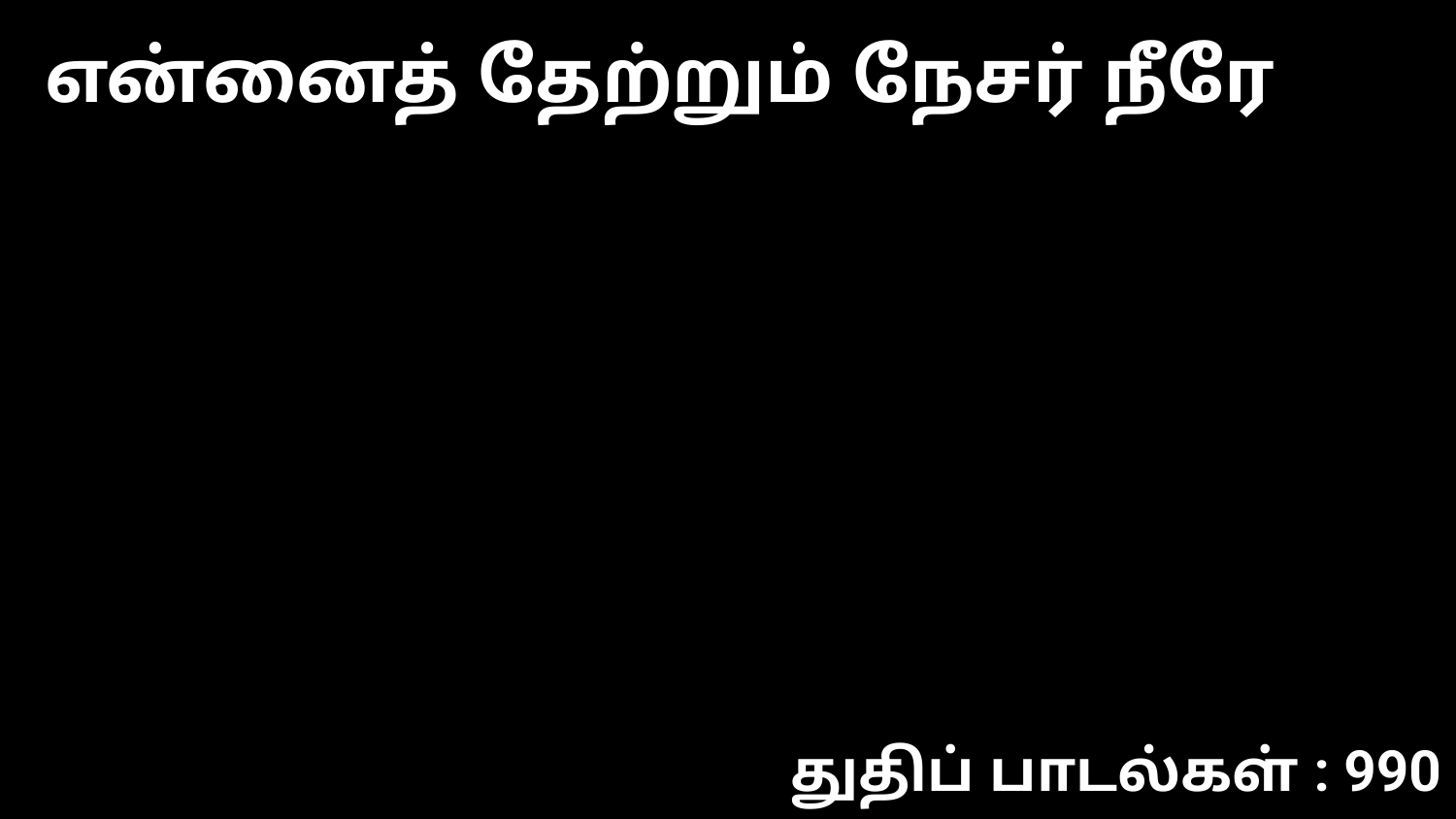

என்னைத் தேற்றும் நேசர் நீரே
துதிப் பாடல்கள் : 990